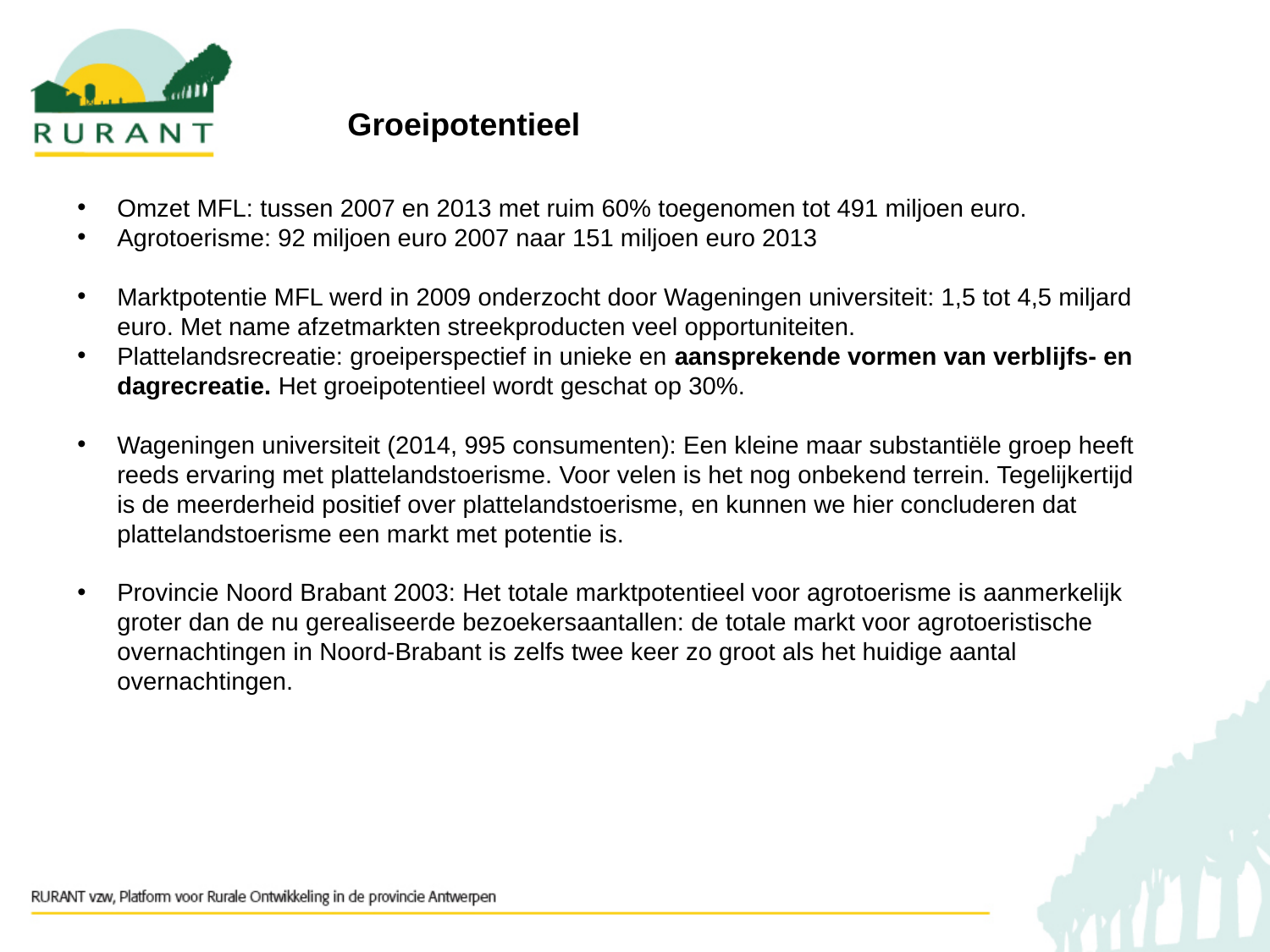

Groeipotentieel
Omzet MFL: tussen 2007 en 2013 met ruim 60% toegenomen tot 491 miljoen euro.
Agrotoerisme: 92 miljoen euro 2007 naar 151 miljoen euro 2013

Marktpotentie MFL werd in 2009 onderzocht door Wageningen universiteit: 1,5 tot 4,5 miljard euro. Met name afzetmarkten streekproducten veel opportuniteiten.
Plattelandsrecreatie: groeiperspectief in unieke en aansprekende vormen van verblijfs- en dagrecreatie. Het groeipotentieel wordt geschat op 30%.

Wageningen universiteit (2014, 995 consumenten): Een kleine maar substantiële groep heeft reeds ervaring met plattelandstoerisme. Voor velen is het nog onbekend terrein. Tegelijkertijd is de meerderheid positief over plattelandstoerisme, en kunnen we hier concluderen dat plattelandstoerisme een markt met potentie is.

Provincie Noord Brabant 2003: Het totale marktpotentieel voor agrotoerisme is aanmerkelijk groter dan de nu gerealiseerde bezoekersaantallen: de totale markt voor agrotoeristische overnachtingen in Noord-Brabant is zelfs twee keer zo groot als het huidige aantal overnachtingen.